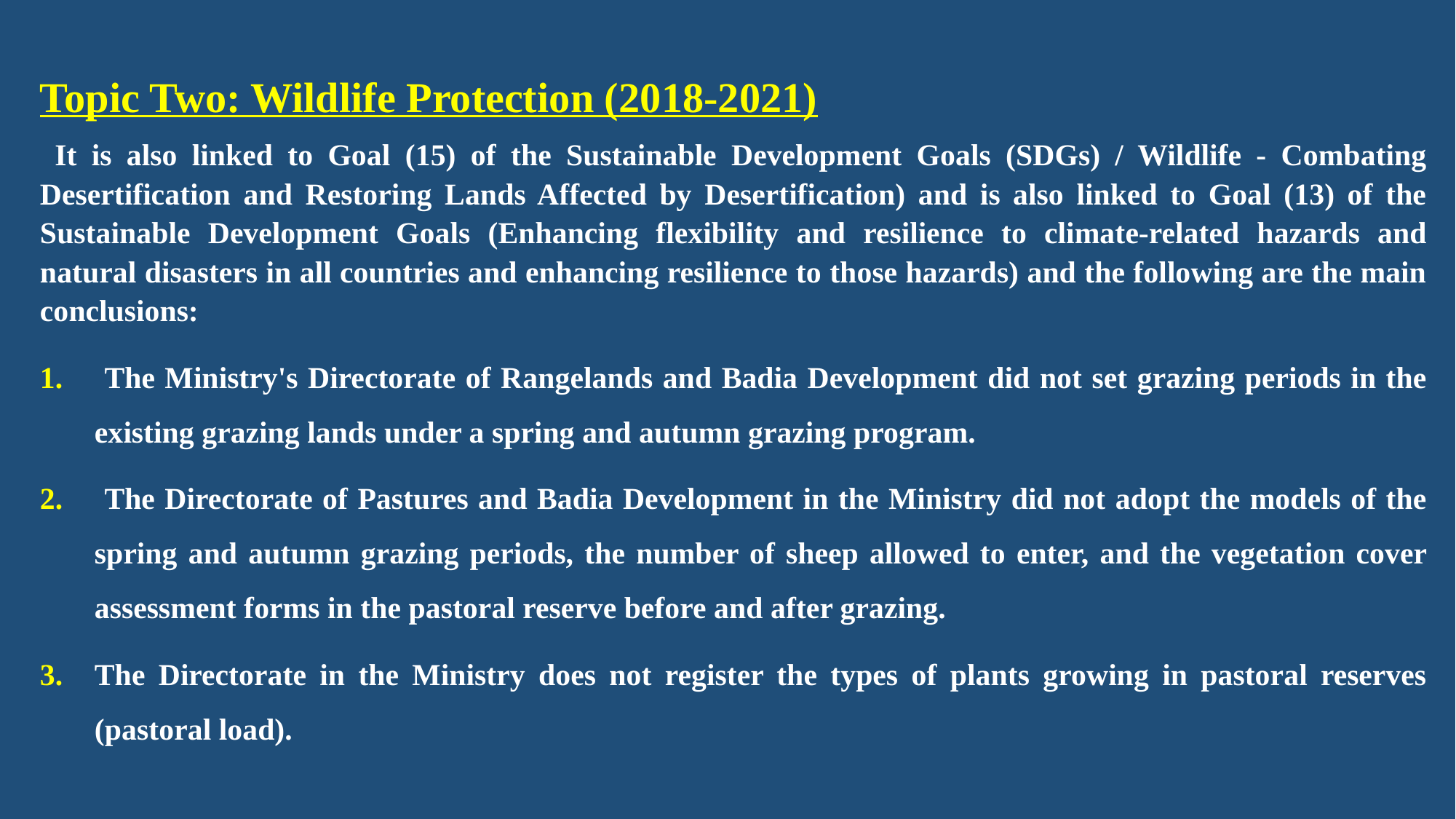

Topic Two: Wildlife Protection (2018-2021)
 It is also linked to Goal (15) of the Sustainable Development Goals (SDGs) / Wildlife - Combating Desertification and Restoring Lands Affected by Desertification) and is also linked to Goal (13) of the Sustainable Development Goals (Enhancing flexibility and resilience to climate-related hazards and natural disasters in all countries and enhancing resilience to those hazards) and the following are the main conclusions:
 The Ministry's Directorate of Rangelands and Badia Development did not set grazing periods in the existing grazing lands under a spring and autumn grazing program.
 The Directorate of Pastures and Badia Development in the Ministry did not adopt the models of the spring and autumn grazing periods, the number of sheep allowed to enter, and the vegetation cover assessment forms in the pastoral reserve before and after grazing.
The Directorate in the Ministry does not register the types of plants growing in pastoral reserves (pastoral load).